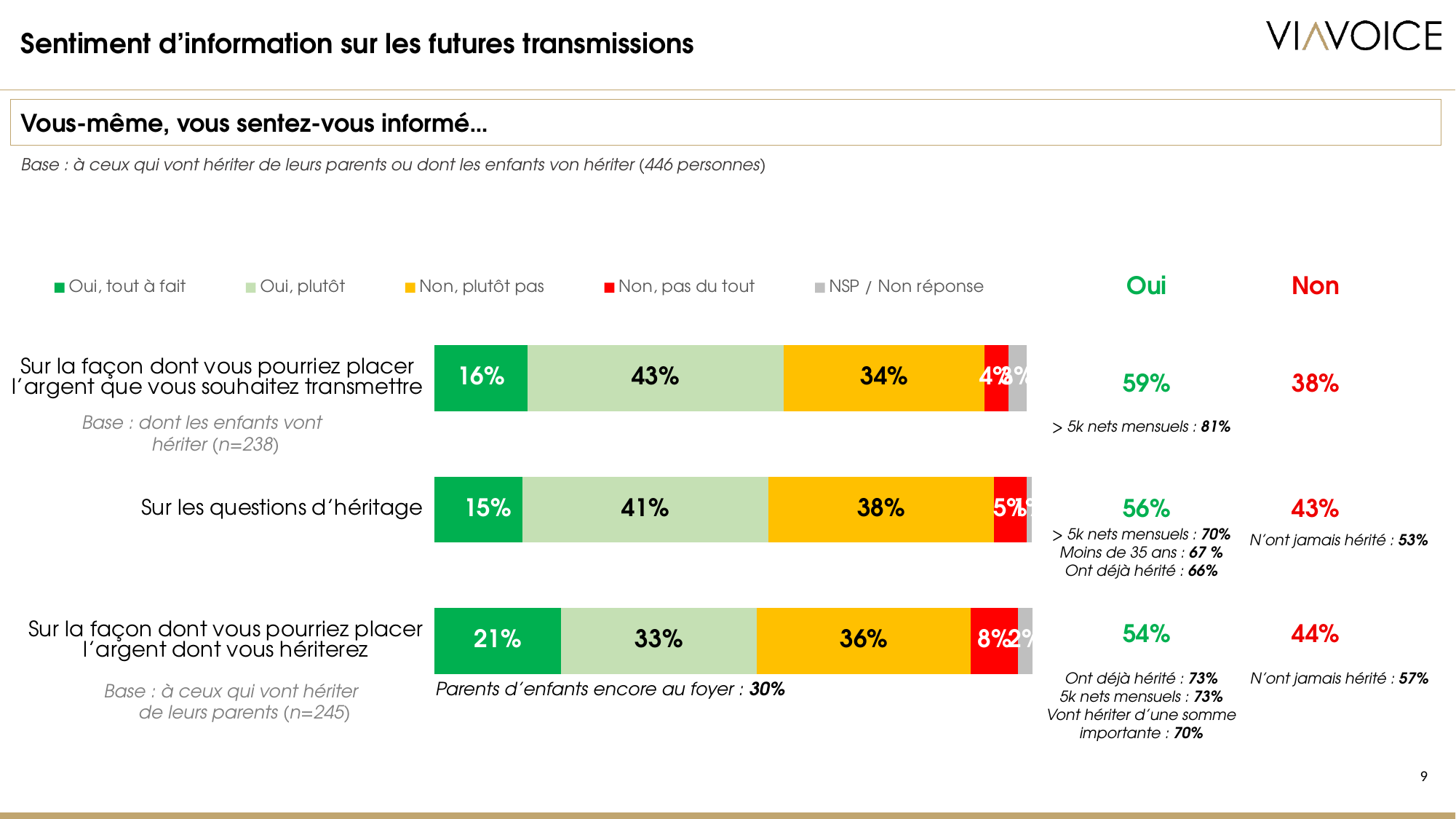

Sentiment d’information sur les futures transmissions
Vous-même, vous sentez-vous informé…
Base : à ceux qui vont hériter de leurs parents ou dont les enfants von hériter (446 personnes)

### Chart

| Category | Oui, tout à fait | Oui, plutôt | Non, plutôt pas | Non, pas du tout | NSP / Non réponse |
|---|---|---|---|---|---|
| Sur la façon dont vous pourriez placer l’argent que vous souhaitez transmettre | 0.156 | 0.428 | 0.336 | 0.04 | 0.03 |
| Sur les questions d’héritage | 0.148 | 0.41 | 0.378 | 0.054 | 0.009 |
| Sur la façon dont vous pourriez placer l’argent dont vous hériterez | 0.212 | 0.327 | 0.358 | 0.079 | 0.024 |
| Oui | Non |
| --- | --- |
| 59% | 38% |
| 56% | 43% |
| 54% | 44% |
Base : dont les enfants vont hériter (n=238)
> 5k nets mensuels : 81%
> 5k nets mensuels : 70%
Moins de 35 ans : 67 %
Ont déjà hérité : 66%
N’ont jamais hérité : 53%
N’ont jamais hérité : 57%
Ont déjà hérité : 73%
5k nets mensuels : 73%
Vont hériter d’une somme importante : 70%
Parents d’enfants encore au foyer : 30%
Base : à ceux qui vont hériter de leurs parents (n=245)